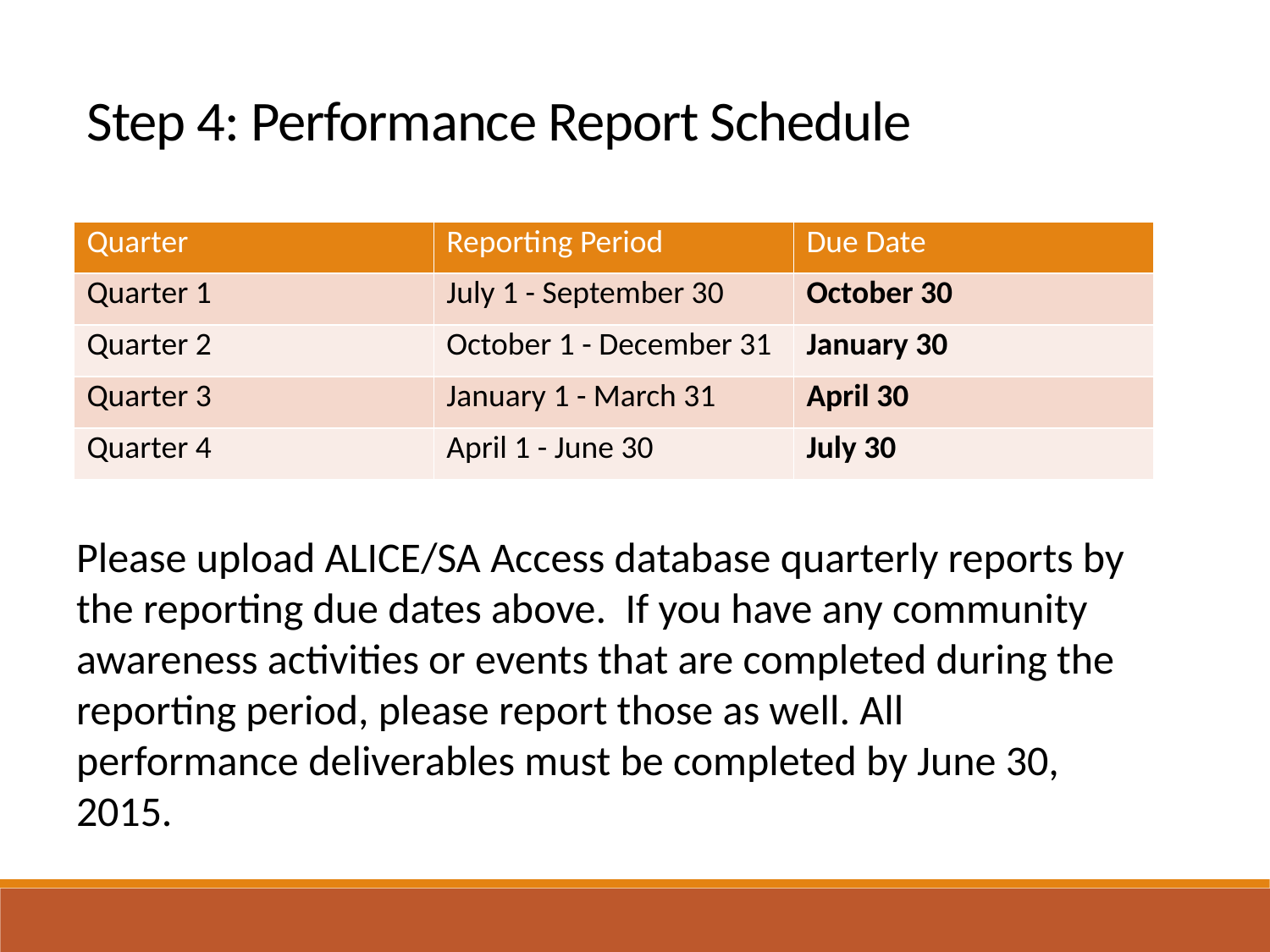

Step 4: Performance Report Schedule
| Quarter | Reporting Period | Due Date |
| --- | --- | --- |
| Quarter 1 | July 1 - September 30 | October 30 |
| Quarter 2 | October 1 - December 31 | January 30 |
| Quarter 3 | January 1 - March 31 | April 30 |
| Quarter 4 | April 1 - June 30 | July 30 |
Please upload ALICE/SA Access database quarterly reports by the reporting due dates above.  If you have any community awareness activities or events that are completed during the reporting period, please report those as well. All performance deliverables must be completed by June 30, 2015.